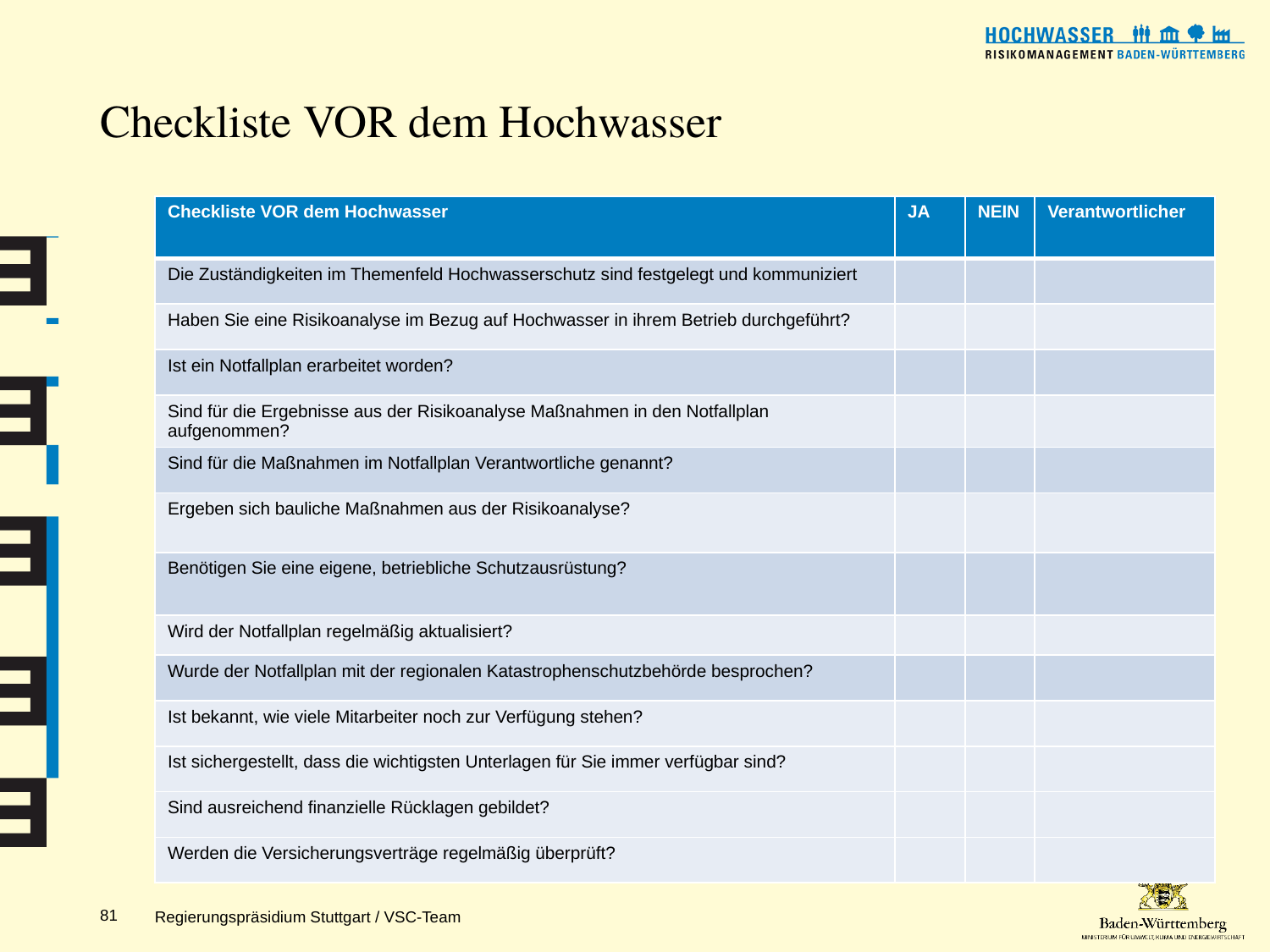

# Checkliste VOR dem Hochwasser
| Checkliste VOR dem Hochwasser | JA | NEIN | Verantwortlicher |
| --- | --- | --- | --- |
| Die Zuständigkeiten im Themenfeld Hochwasserschutz sind festgelegt und kommuniziert |  |  |  |
| Haben Sie eine Risikoanalyse im Bezug auf Hochwasser in ihrem Betrieb durchgeführt? |  |  |  |
| Ist ein Notfallplan erarbeitet worden? |  |  |  |
| Sind für die Ergebnisse aus der Risikoanalyse Maßnahmen in den Notfallplan aufgenommen? |  |  |  |
| Sind für die Maßnahmen im Notfallplan Verantwortliche genannt? |  |  |  |
| Ergeben sich bauliche Maßnahmen aus der Risikoanalyse? |  |  |  |
| Benötigen Sie eine eigene, betriebliche Schutzausrüstung? |  |  |  |
| Wird der Notfallplan regelmäßig aktualisiert? |  |  |  |
| Wurde der Notfallplan mit der regionalen Katastrophenschutzbehörde besprochen? |  |  |  |
| Ist bekannt, wie viele Mitarbeiter noch zur Verfügung stehen? |  |  |  |
| Ist sichergestellt, dass die wichtigsten Unterlagen für Sie immer verfügbar sind? |  |  |  |
| Sind ausreichend finanzielle Rücklagen gebildet? |  |  |  |
| Werden die Versicherungsverträge regelmäßig überprüft? |  |  |  |
Regierungspräsidium Stuttgart / VSC-Team
81